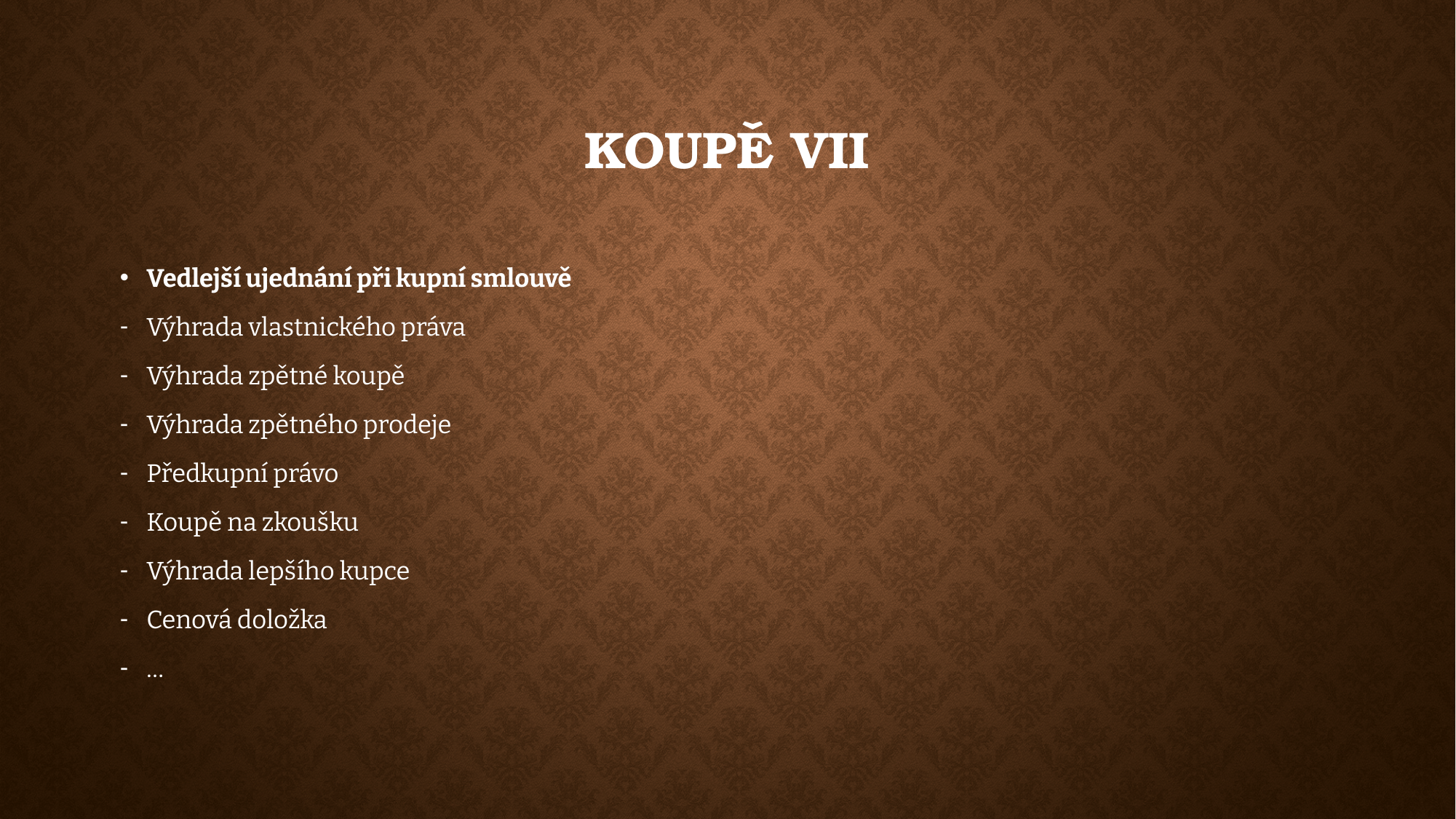

# Koupě VII
Vedlejší ujednání při kupní smlouvě
Výhrada vlastnického práva
Výhrada zpětné koupě
Výhrada zpětného prodeje
Předkupní právo
Koupě na zkoušku
Výhrada lepšího kupce
Cenová doložka
…